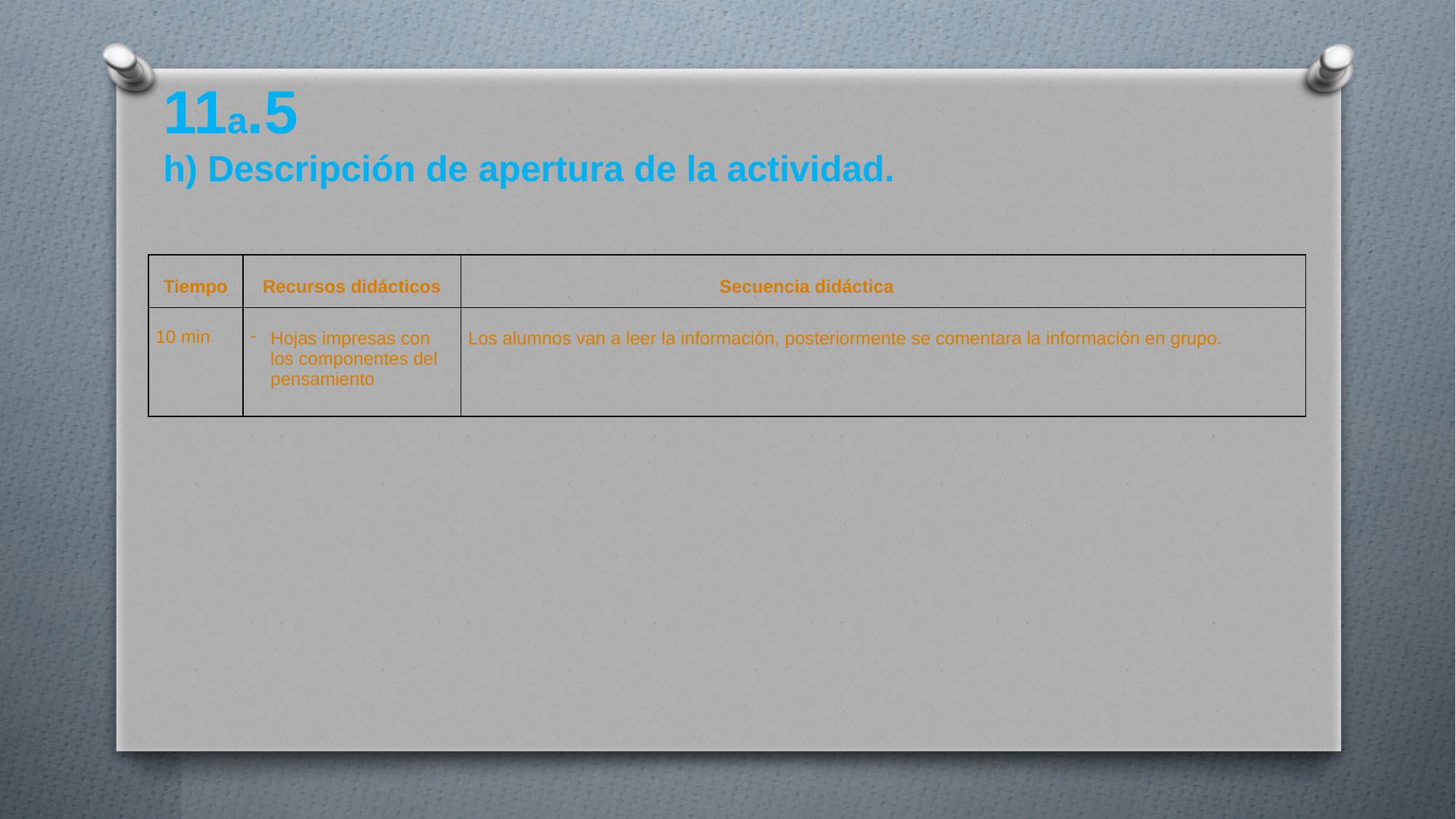

11a.5
h) Descripción de apertura de la actividad.
| Tiempo | Recursos didácticos | Secuencia didáctica |
| --- | --- | --- |
| 10 min | Hojas impresas con los componentes del pensamiento | Los alumnos van a leer la información, posteriormente se comentara la información en grupo. |